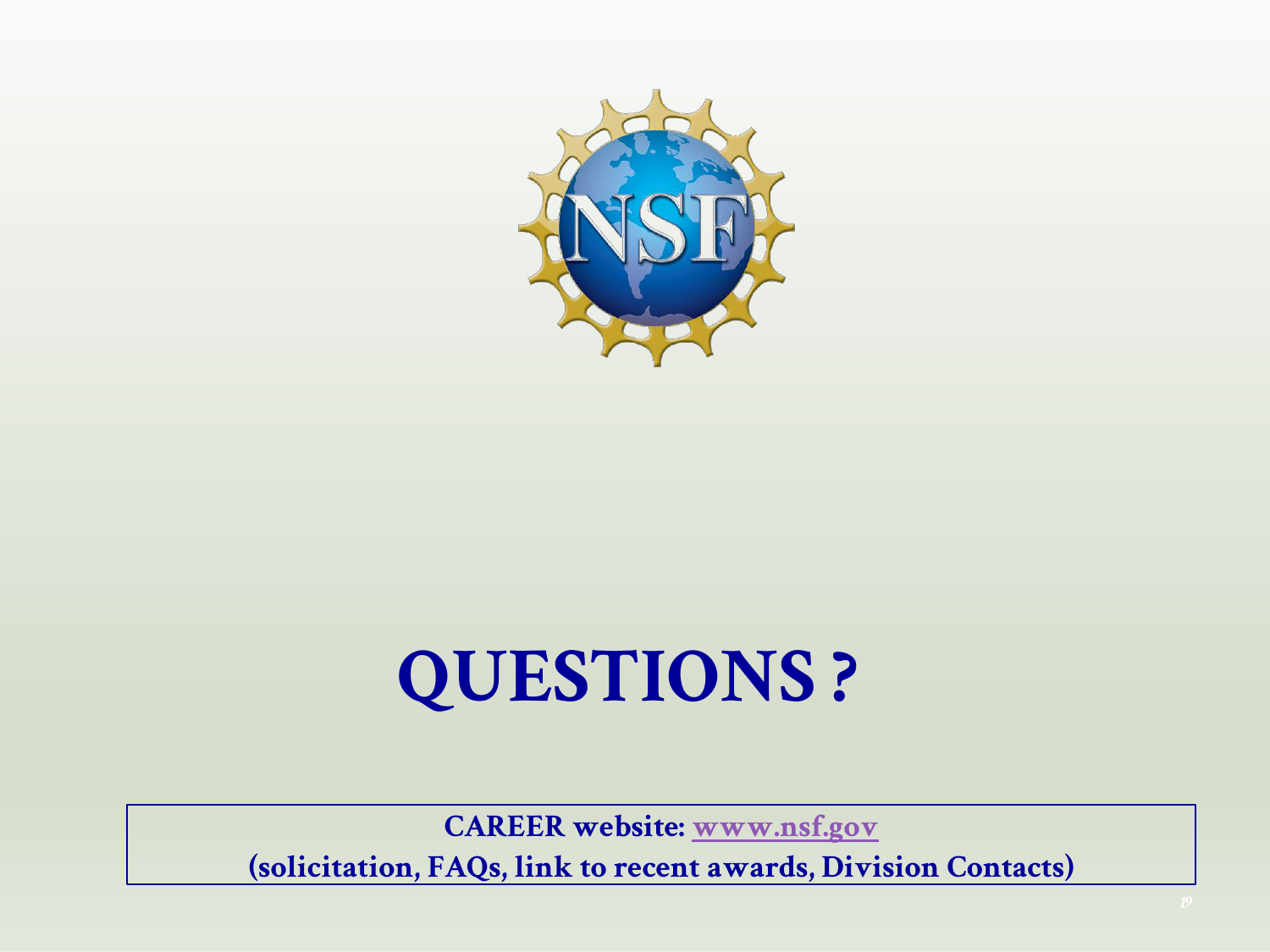

QUESTIONS ?
CAREER website: www.nsf.gov
(solicitation, FAQs, link to recent awards, Division Contacts)
19